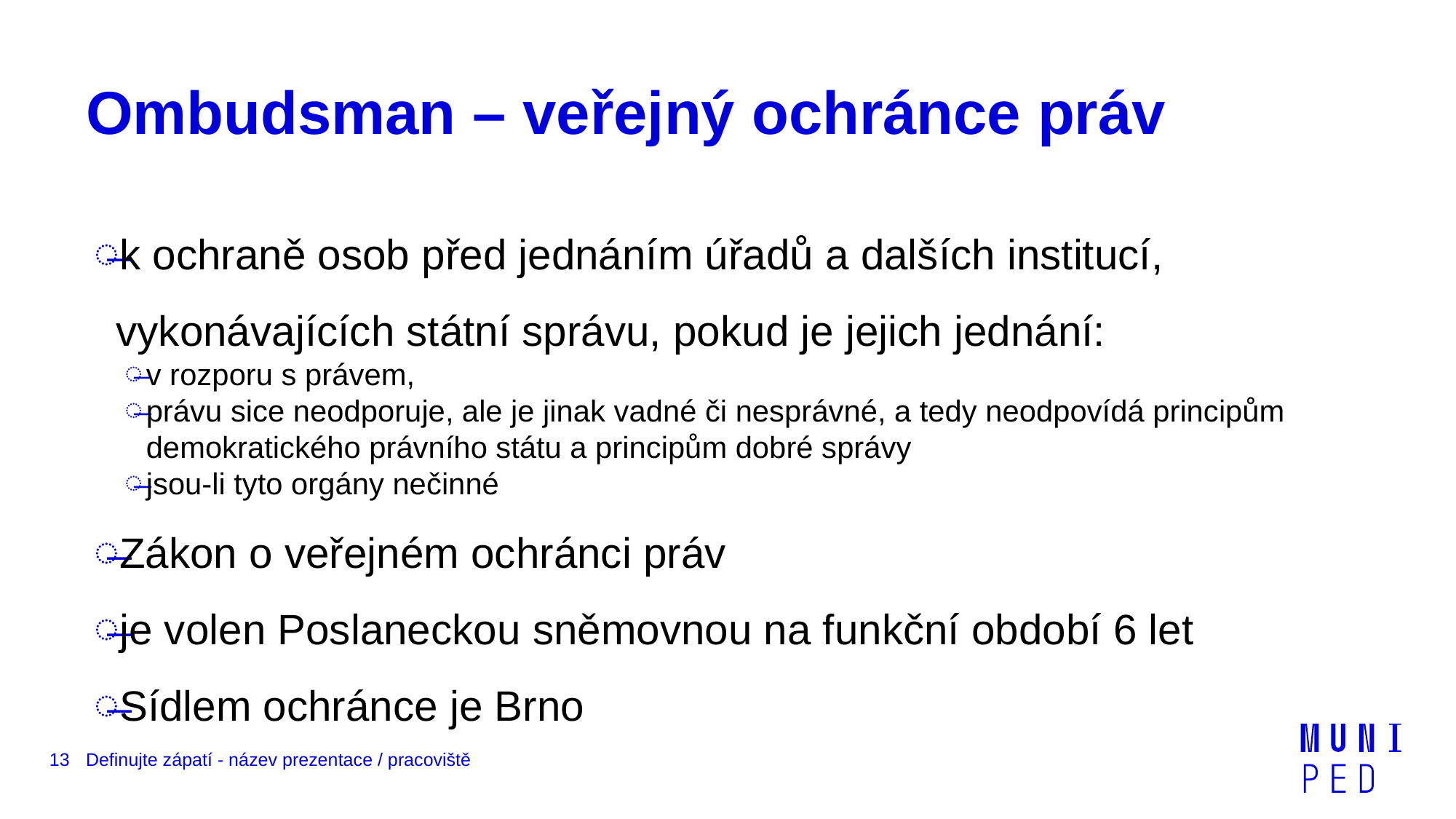

# Ombudsman – veřejný ochránce práv
k ochraně osob před jednáním úřadů a dalších institucí, vykonávajících státní správu, pokud je jejich jednání:
v rozporu s právem,
právu sice neodporuje, ale je jinak vadné či nesprávné, a tedy neodpovídá principům demokratického právního státu a principům dobré správy
jsou-li tyto orgány nečinné
Zákon o veřejném ochránci práv
je volen Poslaneckou sněmovnou na funkční období 6 let
Sídlem ochránce je Brno
13
Definujte zápatí - název prezentace / pracoviště